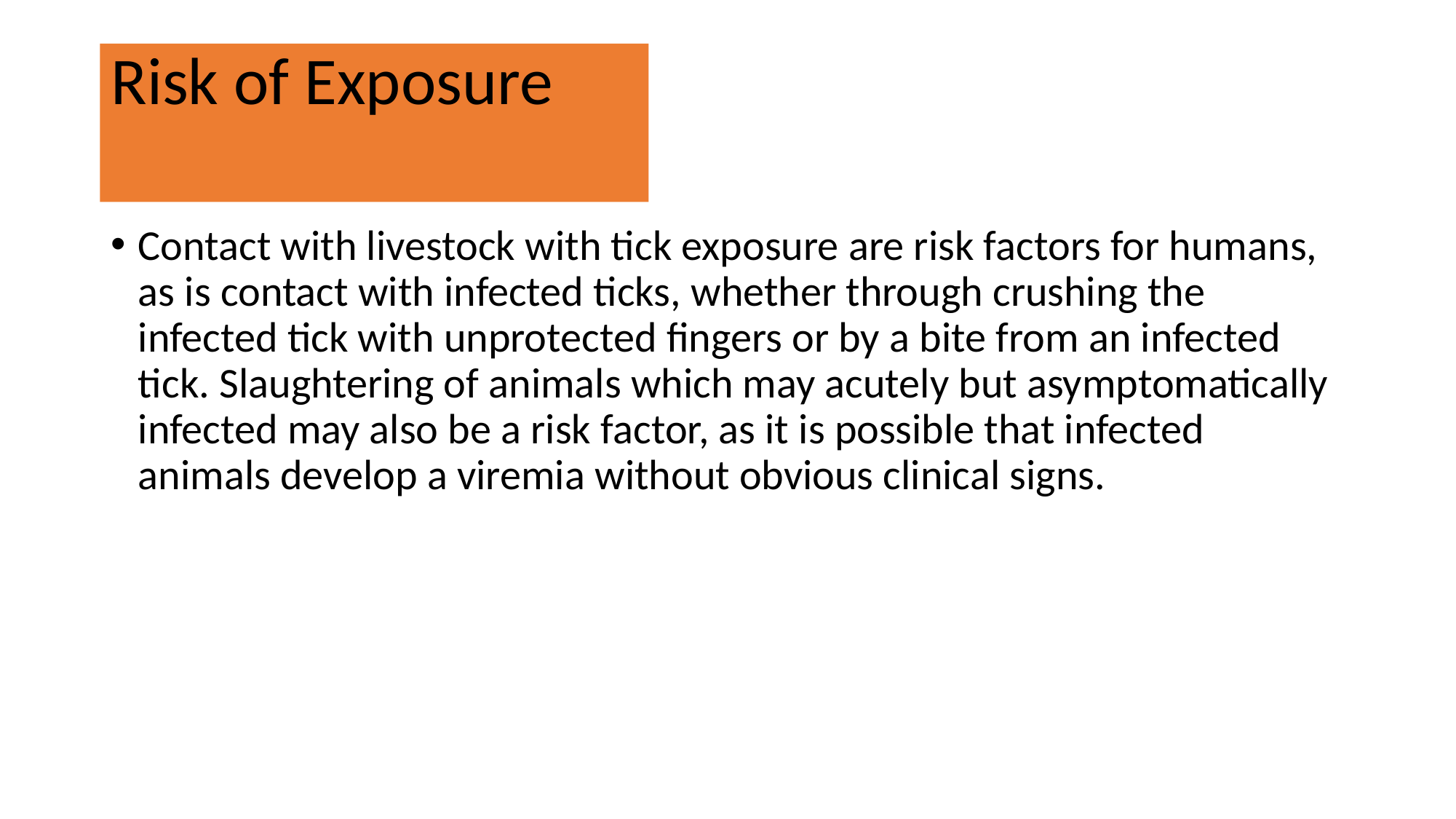

# Risk of Exposure
Contact with livestock with tick exposure are risk factors for humans, as is contact with infected ticks, whether through crushing the infected tick with unprotected fingers or by a bite from an infected tick. Slaughtering of animals which may acutely but asymptomatically infected may also be a risk factor, as it is possible that infected animals develop a viremia without obvious clinical signs.